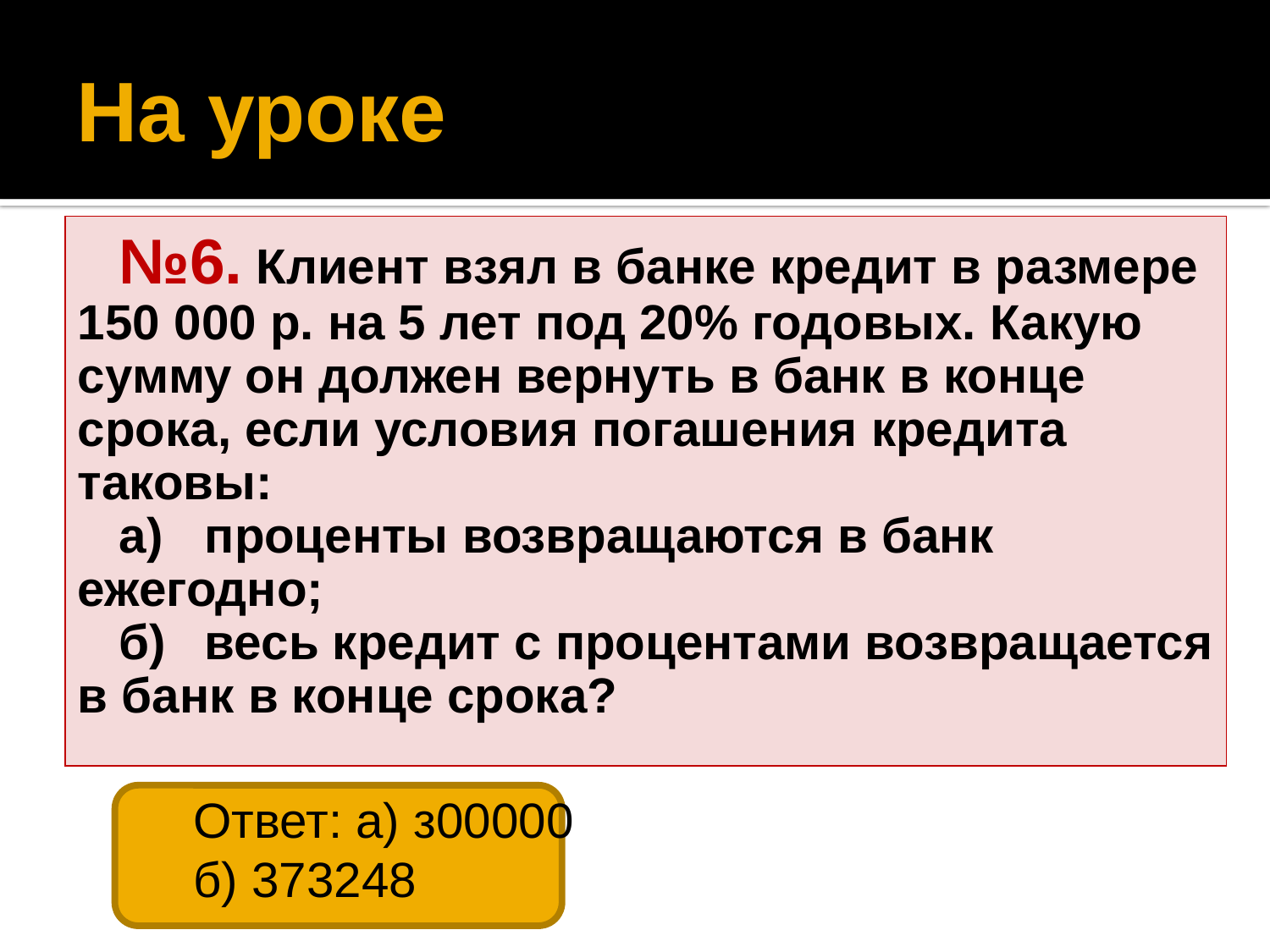

# На уроке
   №6. Клиент взял в банке кредит в размере 150 000 р. на 5 лет под 20% годовых. Какую сумму он должен вернуть в банк в конце срока, если условия погашения кредита таковы:
   а)	проценты возвращаются в банк ежегодно;
   б)	весь кредит с процентами возвращается в банк в конце срока?
Ответ: а) з00000
б) 373248